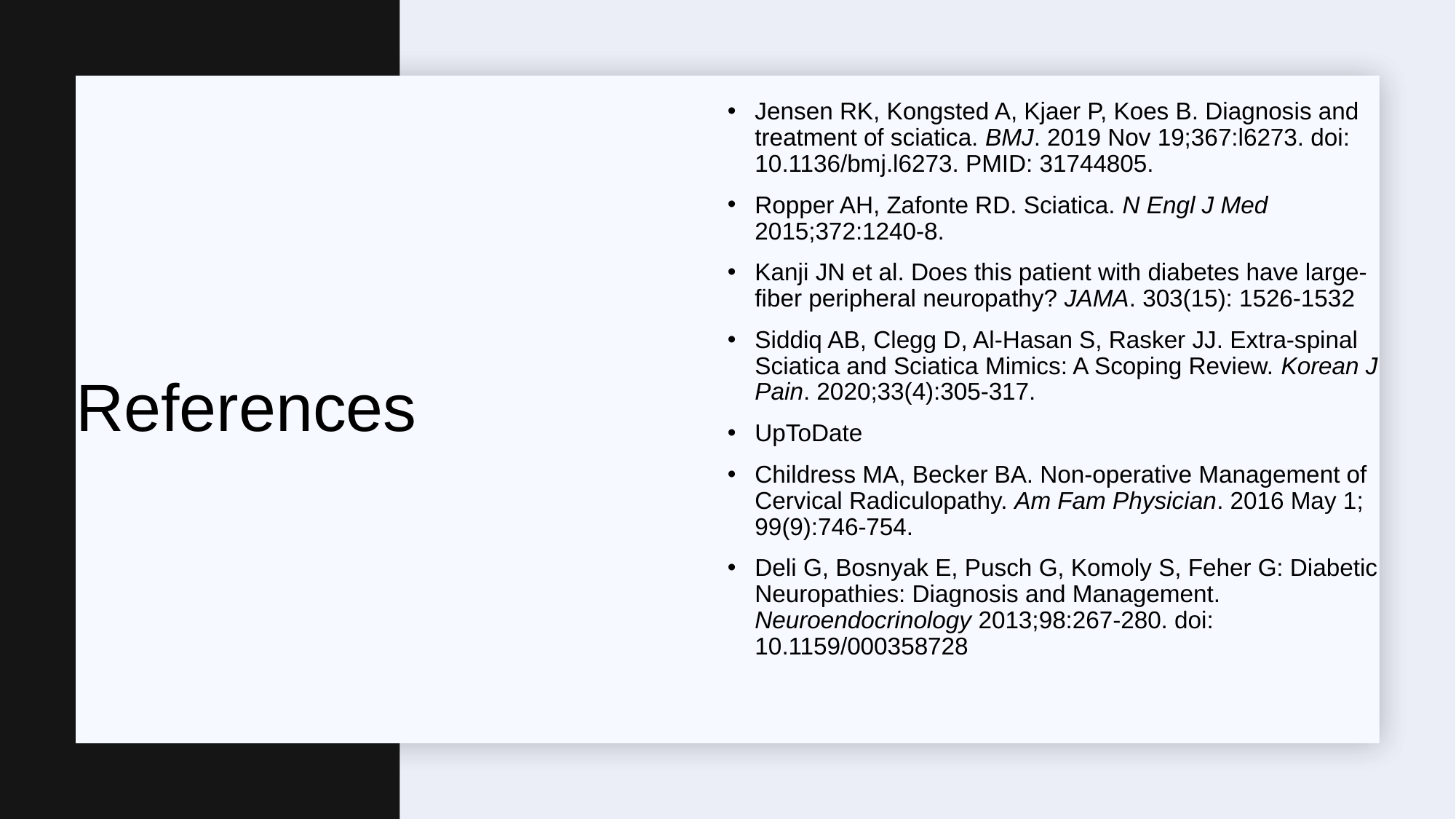

Jensen RK, Kongsted A, Kjaer P, Koes B. Diagnosis and treatment of sciatica. BMJ. 2019 Nov 19;367:l6273. doi: 10.1136/bmj.l6273. PMID: 31744805.
Ropper AH, Zafonte RD. Sciatica. N Engl J Med 2015;372:1240-8.
Kanji JN et al. Does this patient with diabetes have large-fiber peripheral neuropathy? JAMA. 303(15): 1526-1532
Siddiq AB, Clegg D, Al-Hasan S, Rasker JJ. Extra-spinal Sciatica and Sciatica Mimics: A Scoping Review. Korean J Pain. 2020;33(4):305-317.
UpToDate
Childress MA, Becker BA. Non-operative Management of Cervical Radiculopathy. Am Fam Physician. 2016 May 1; 99(9):746-754.
Deli G, Bosnyak E, Pusch G, Komoly S, Feher G: Diabetic Neuropathies: Diagnosis and Management. Neuroendocrinology 2013;98:267-280. doi: 10.1159/000358728
References